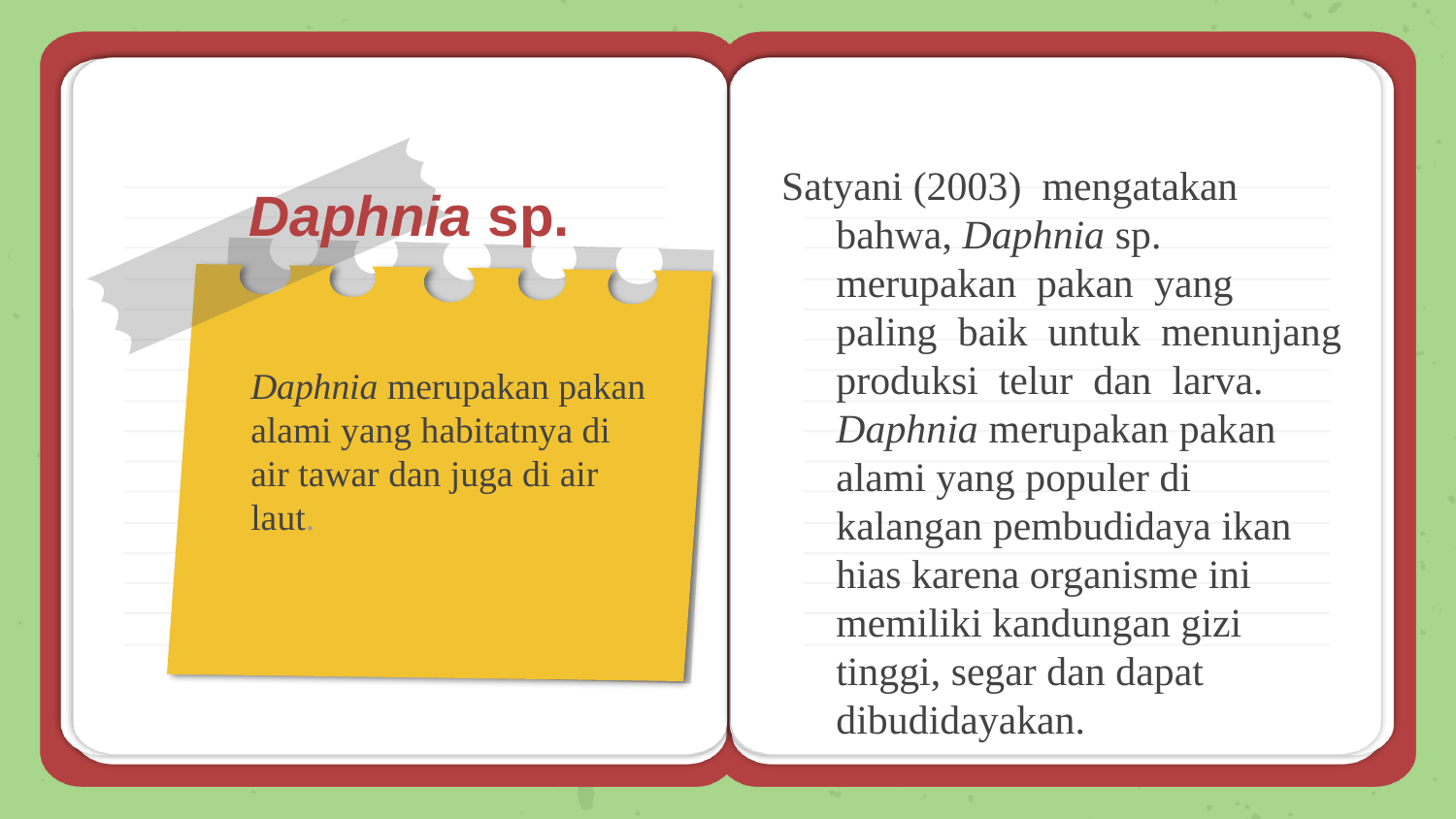

Satyani (2003)  mengatakan  bahwa, Daphnia sp. merupakan  pakan  yang  paling  baik  untuk  menunjang produksi  telur  dan  larva. Daphnia merupakan pakan alami yang populer di kalangan pembudidaya ikan hias karena organisme ini memiliki kandungan gizi tinggi, segar dan dapat dibudidayakan.
Daphnia sp.
Daphnia merupakan pakan alami yang habitatnya di air tawar dan juga di air laut.